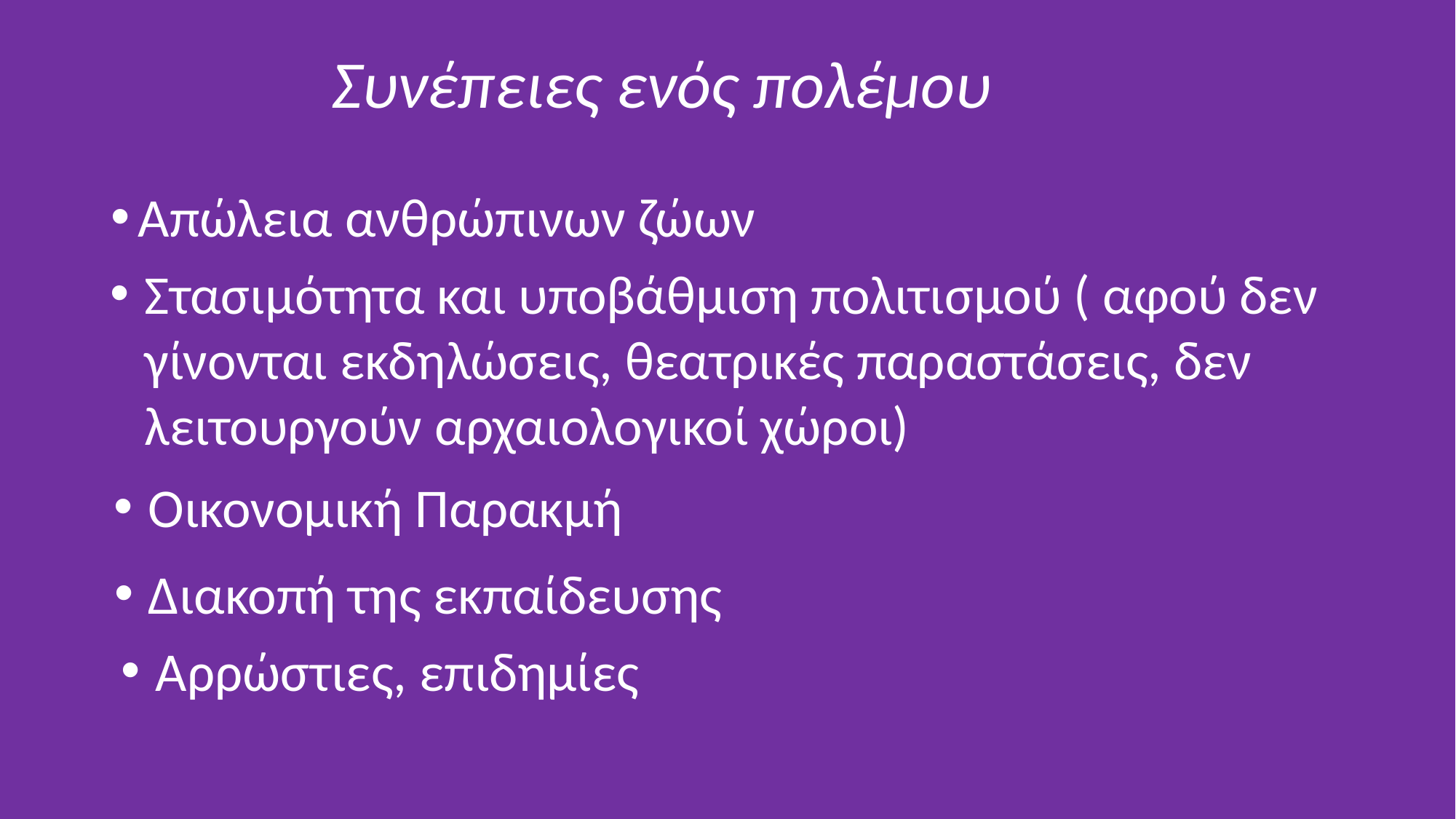

# Συνέπειες ενός πολέμου
Απώλεια ανθρώπινων ζώων
Στασιμότητα και υποβάθμιση πολιτισμού ( αφού δεν γίνονται εκδηλώσεις, θεατρικές παραστάσεις, δεν λειτουργούν αρχαιολογικοί χώροι)
Οικονομική Παρακμή
Διακοπή της εκπαίδευσης
Αρρώστιες, επιδημίες